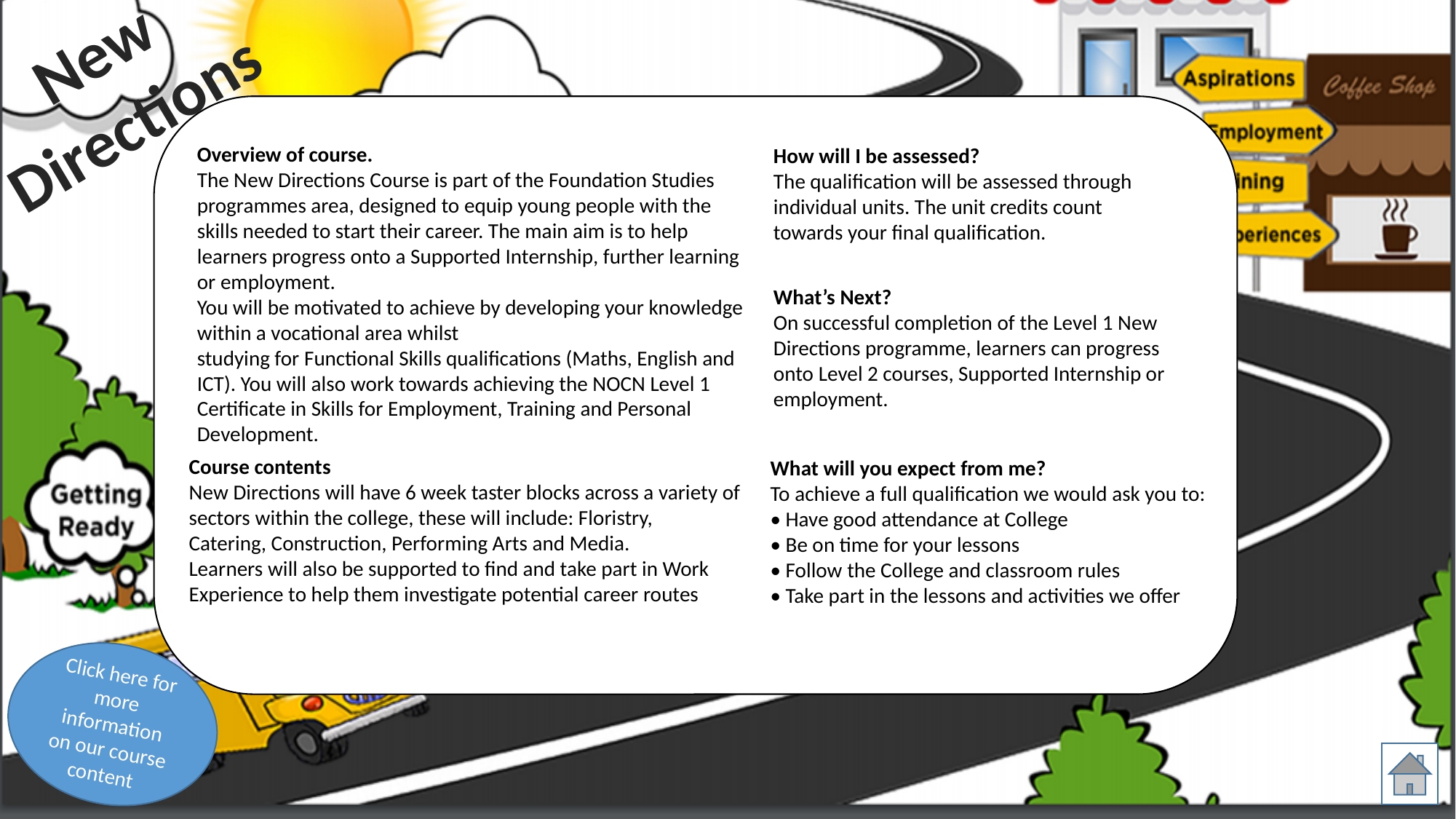

New
Directions

Overview of course.
The New Directions Course is part of the Foundation Studies programmes area, designed to equip young people with the skills needed to start their career. The main aim is to help learners progress onto a Supported Internship, further learning or employment.
You will be motivated to achieve by developing your knowledge within a vocational area whilst
studying for Functional Skills qualifications (Maths, English and ICT). You will also work towards achieving the NOCN Level 1 Certificate in Skills for Employment, Training and Personal Development.
How will I be assessed?
The qualification will be assessed through individual units. The unit credits count
towards your final qualification.
What’s Next?
On successful completion of the Level 1 New Directions programme, learners can progress onto Level 2 courses, Supported Internship or employment.
Course contents
New Directions will have 6 week taster blocks across a variety of sectors within the college, these will include: Floristry,
Catering, Construction, Performing Arts and Media.
Learners will also be supported to find and take part in Work Experience to help them investigate potential career routes
What will you expect from me?
To achieve a full qualification we would ask you to:
• Have good attendance at College
• Be on time for your lessons
• Follow the College and classroom rules
• Take part in the lessons and activities we offer
Click here for more information on our course content